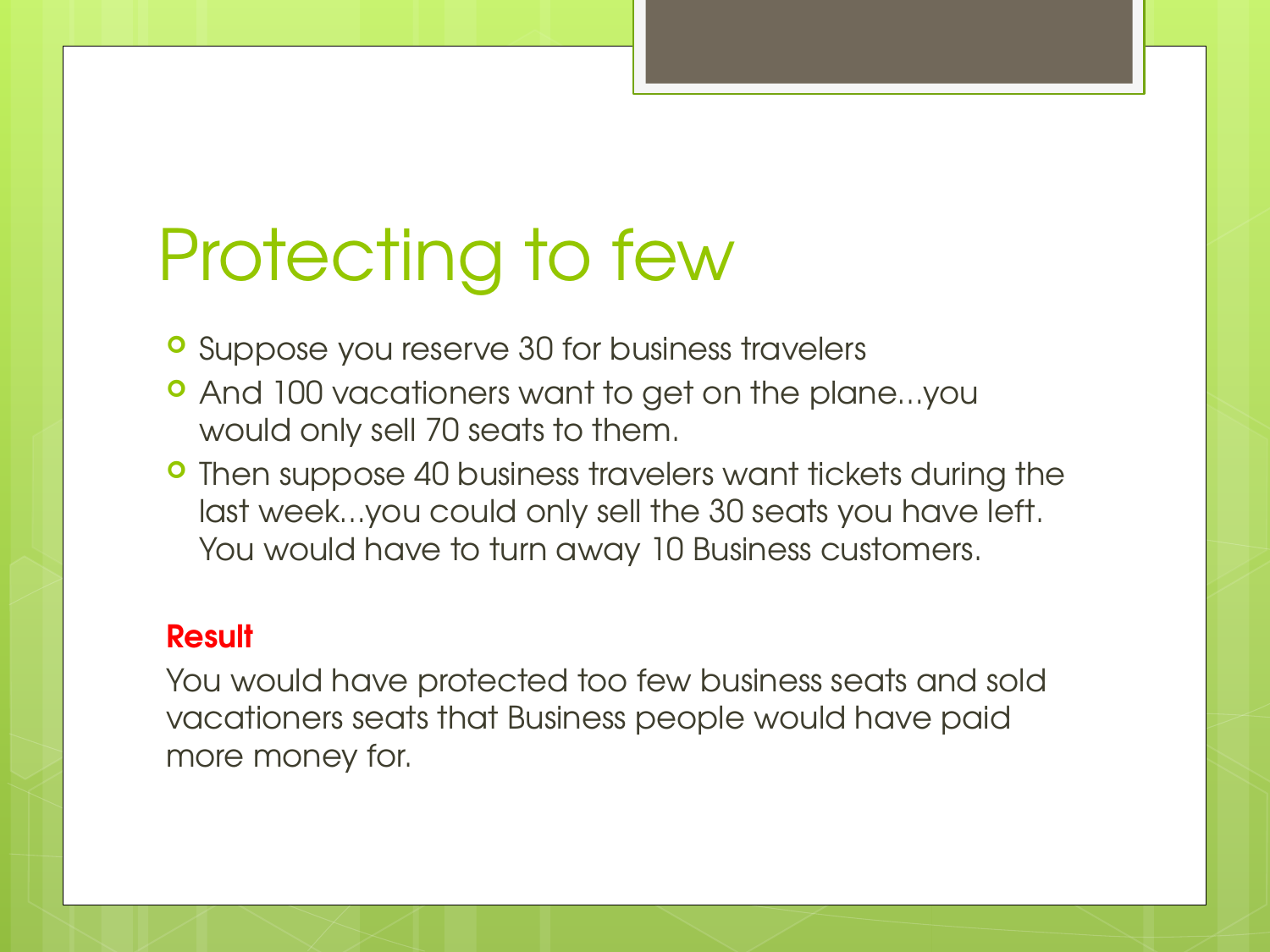

# Protecting to few
Suppose you reserve 30 for business travelers
And 100 vacationers want to get on the plane…you would only sell 70 seats to them.
Then suppose 40 business travelers want tickets during the last week…you could only sell the 30 seats you have left.  You would have to turn away 10 Business customers.

Result
You would have protected too few business seats and sold vacationers seats that Business people would have paid more money for.